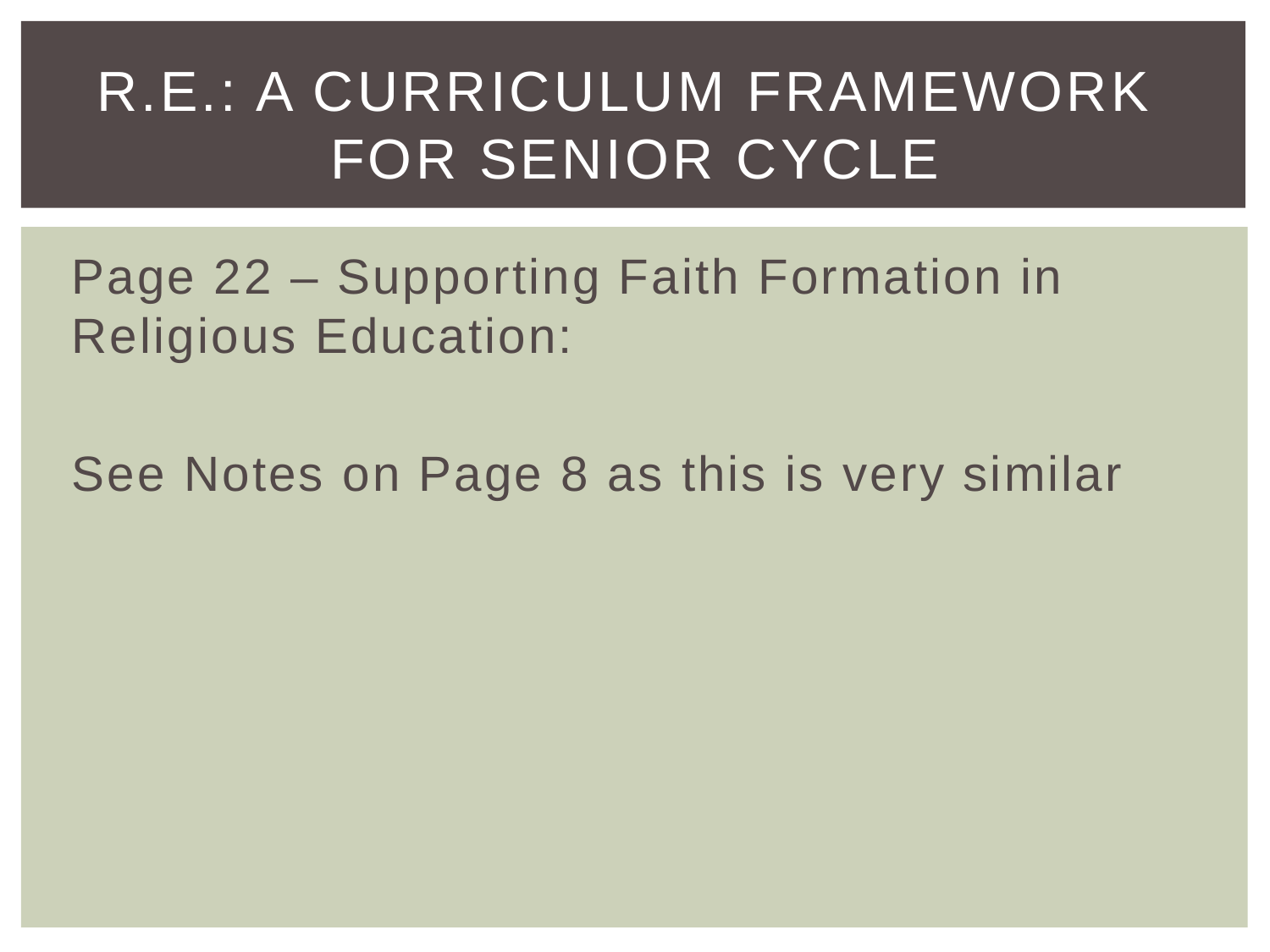

# R.E.: A curriculum Framework for Senior Cycle
Page 22 – Supporting Faith Formation in Religious Education:

See Notes on Page 8 as this is very similar